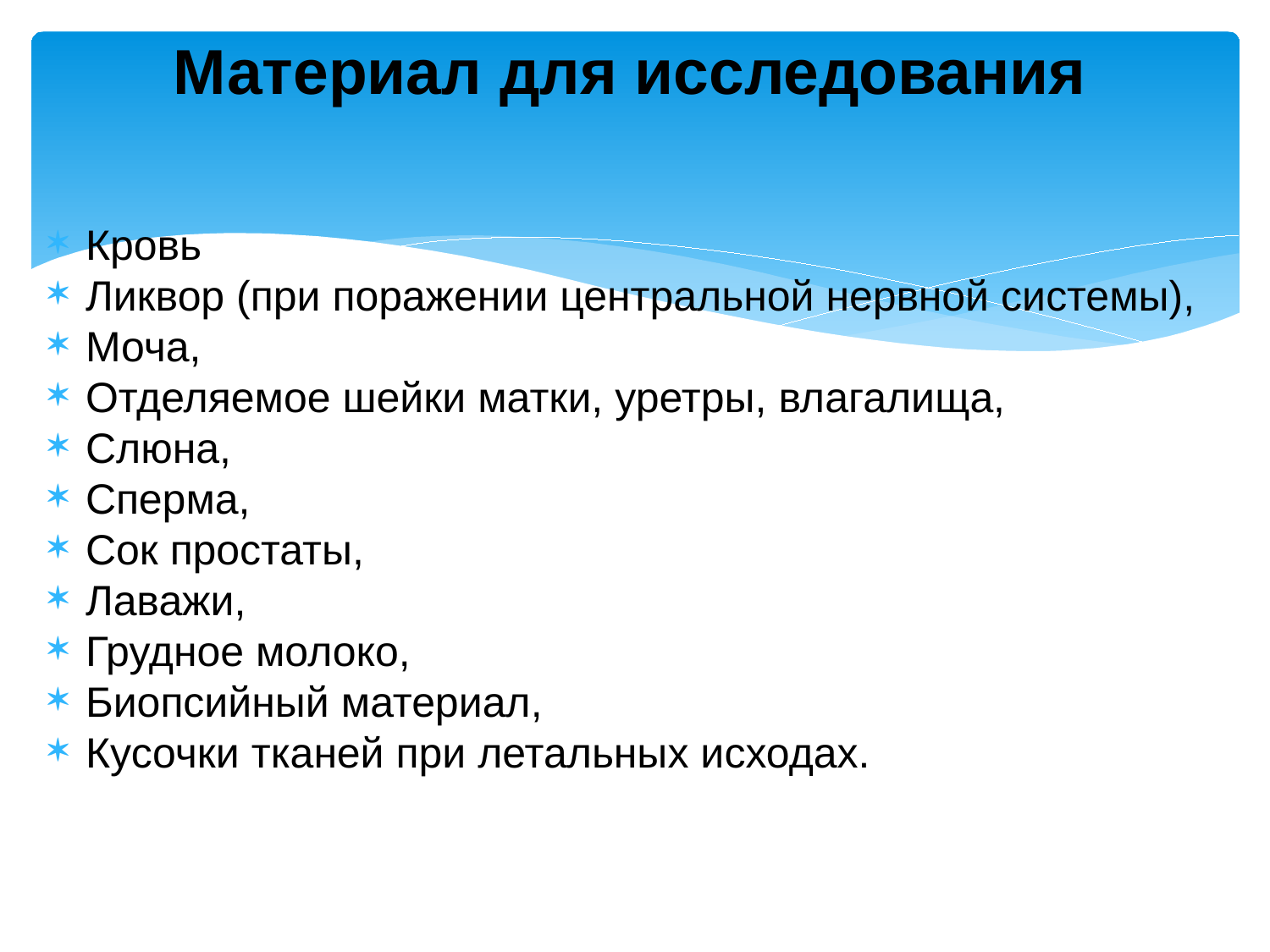

# Материал для исследования
Кровь
Ликвор (при поражении центральной нервной системы),
Моча,
Отделяемое шейки матки, уретры, влагалища,
Слюна,
Сперма,
Сок простаты,
Лаважи,
Грудное молоко,
Биопсийный материал,
Кусочки тканей при летальных исходах.